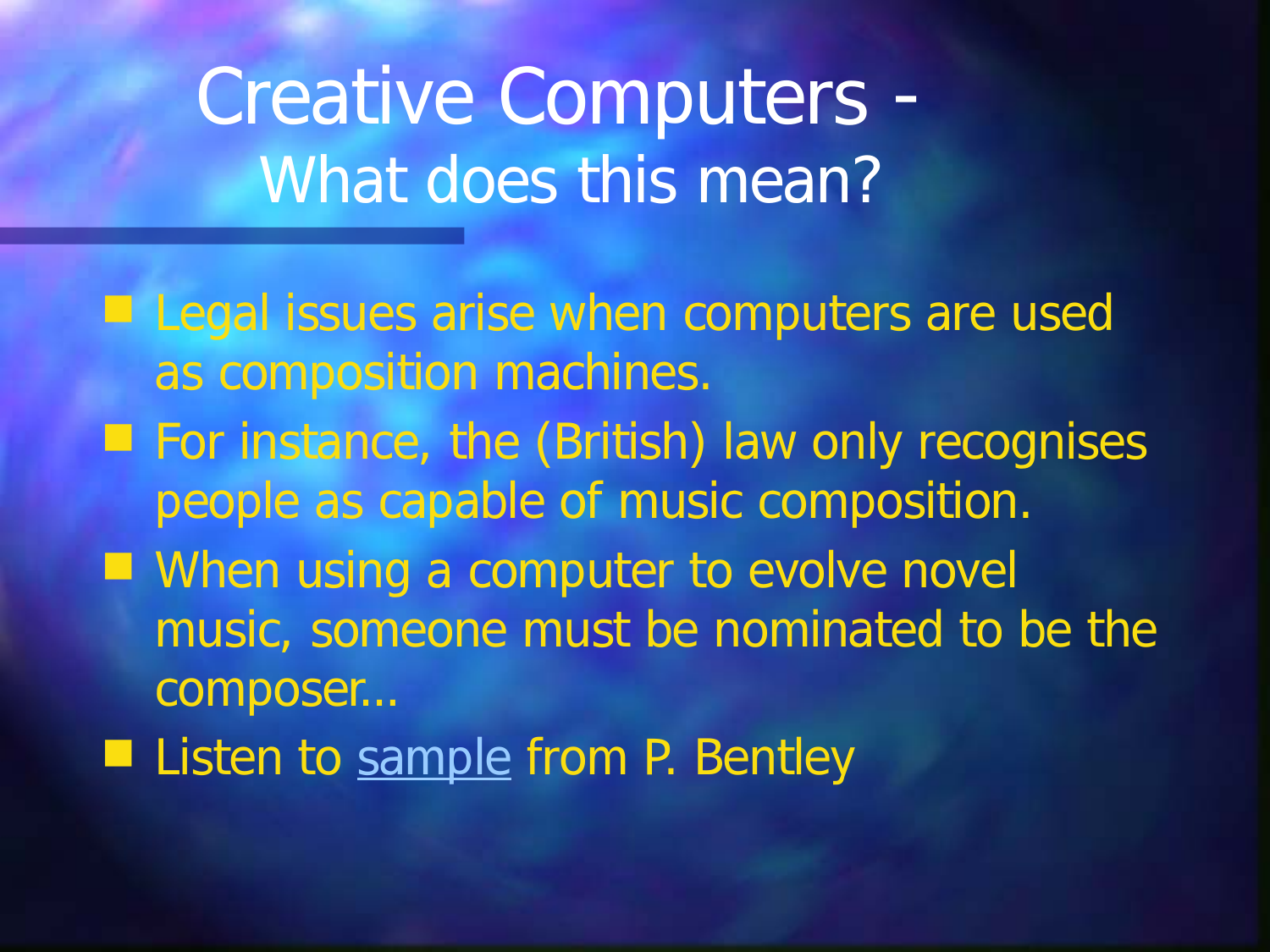

# Creative Computers - What does this mean?
Legal issues arise when computers are used as composition machines.
For instance, the (British) law only recognises people as capable of music composition.
When using a computer to evolve novel music, someone must be nominated to be the composer…
Listen to sample from P. Bentley